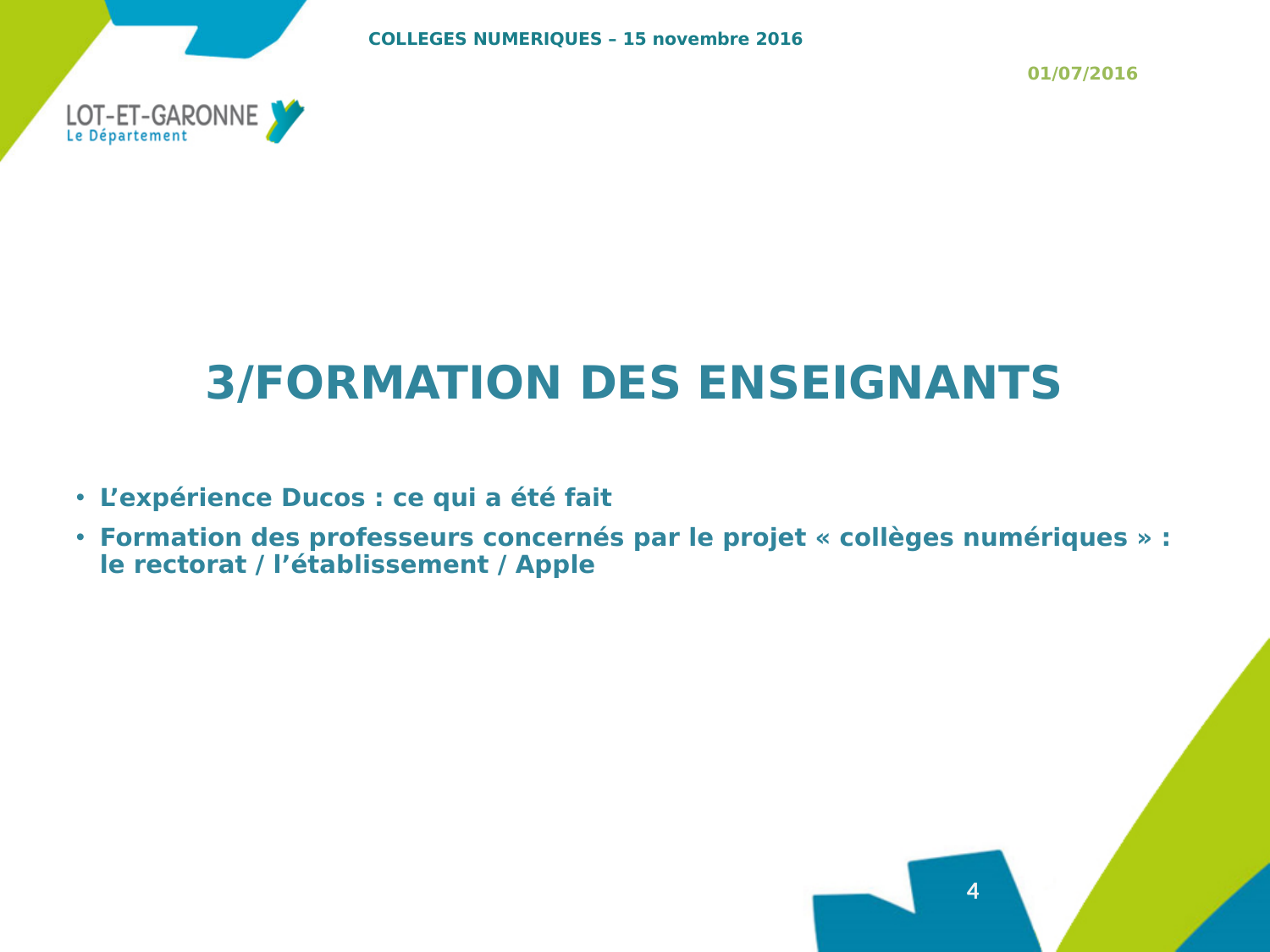

COLLEGES NUMERIQUES – 15 novembre 2016

3/FORMATION DES ENSEIGNANTS

L’expérience Ducos : ce qui a été fait
Formation des professeurs concernés par le projet « collèges numériques » :  le rectorat / l’établissement / Apple
4